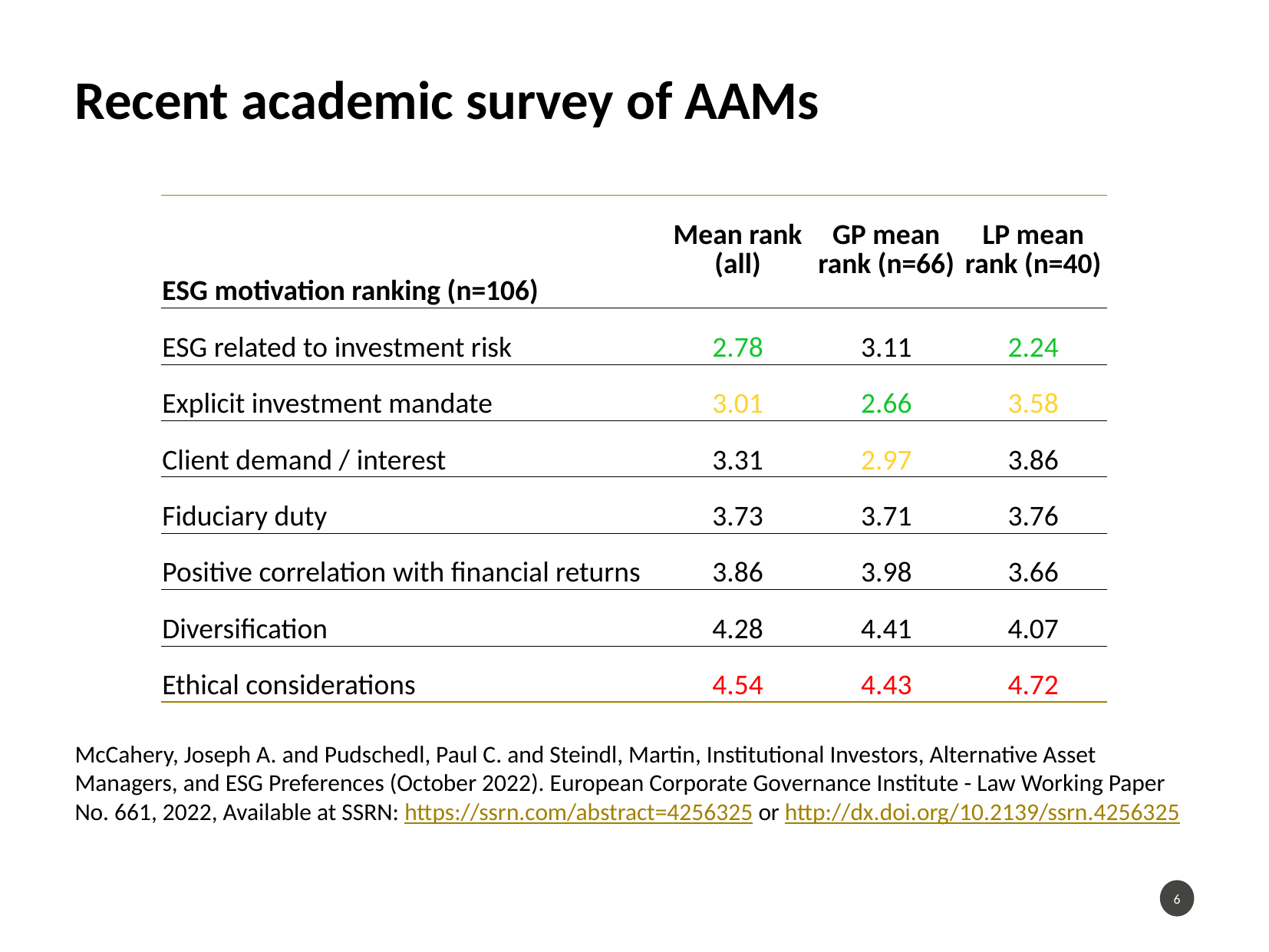

# Recent academic survey of AAMs
| ESG motivation ranking (n=106) | Mean rank (all) | GP mean rank (n=66) | LP mean rank (n=40) |
| --- | --- | --- | --- |
| ESG related to investment risk | 2.78 | 3.11 | 2.24 |
| Explicit investment mandate | 3.01 | 2.66 | 3.58 |
| Client demand / interest | 3.31 | 2.97 | 3.86 |
| Fiduciary duty | 3.73 | 3.71 | 3.76 |
| Positive correlation with financial returns | 3.86 | 3.98 | 3.66 |
| Diversification | 4.28 | 4.41 | 4.07 |
| Ethical considerations | 4.54 | 4.43 | 4.72 |
McCahery, Joseph A. and Pudschedl, Paul C. and Steindl, Martin, Institutional Investors, Alternative Asset Managers, and ESG Preferences (October 2022). European Corporate Governance Institute - Law Working Paper No. 661, 2022, Available at SSRN: https://ssrn.com/abstract=4256325 or http://dx.doi.org/10.2139/ssrn.4256325
6